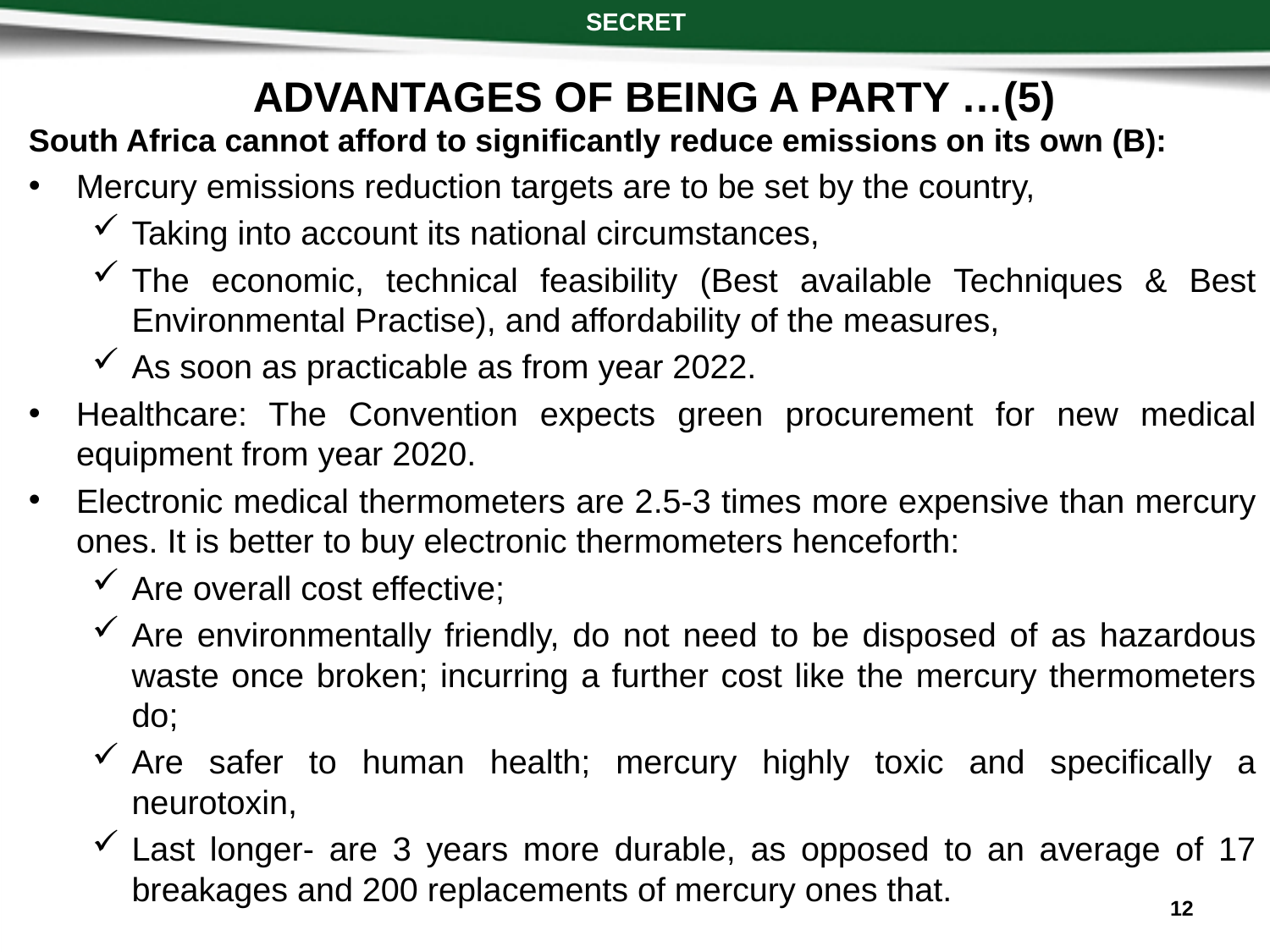

SECRET
 ADVANTAGES OF BEING A PARTY …(5)
South Africa cannot afford to significantly reduce emissions on its own (B):
Mercury emissions reduction targets are to be set by the country,
Taking into account its national circumstances,
The economic, technical feasibility (Best available Techniques & Best Environmental Practise), and affordability of the measures,
As soon as practicable as from year 2022.
Healthcare: The Convention expects green procurement for new medical equipment from year 2020.
Electronic medical thermometers are 2.5-3 times more expensive than mercury ones. It is better to buy electronic thermometers henceforth:
Are overall cost effective;
Are environmentally friendly, do not need to be disposed of as hazardous waste once broken; incurring a further cost like the mercury thermometers do;
Are safer to human health; mercury highly toxic and specifically a neurotoxin,
Last longer- are 3 years more durable, as opposed to an average of 17 breakages and 200 replacements of mercury ones that.
12